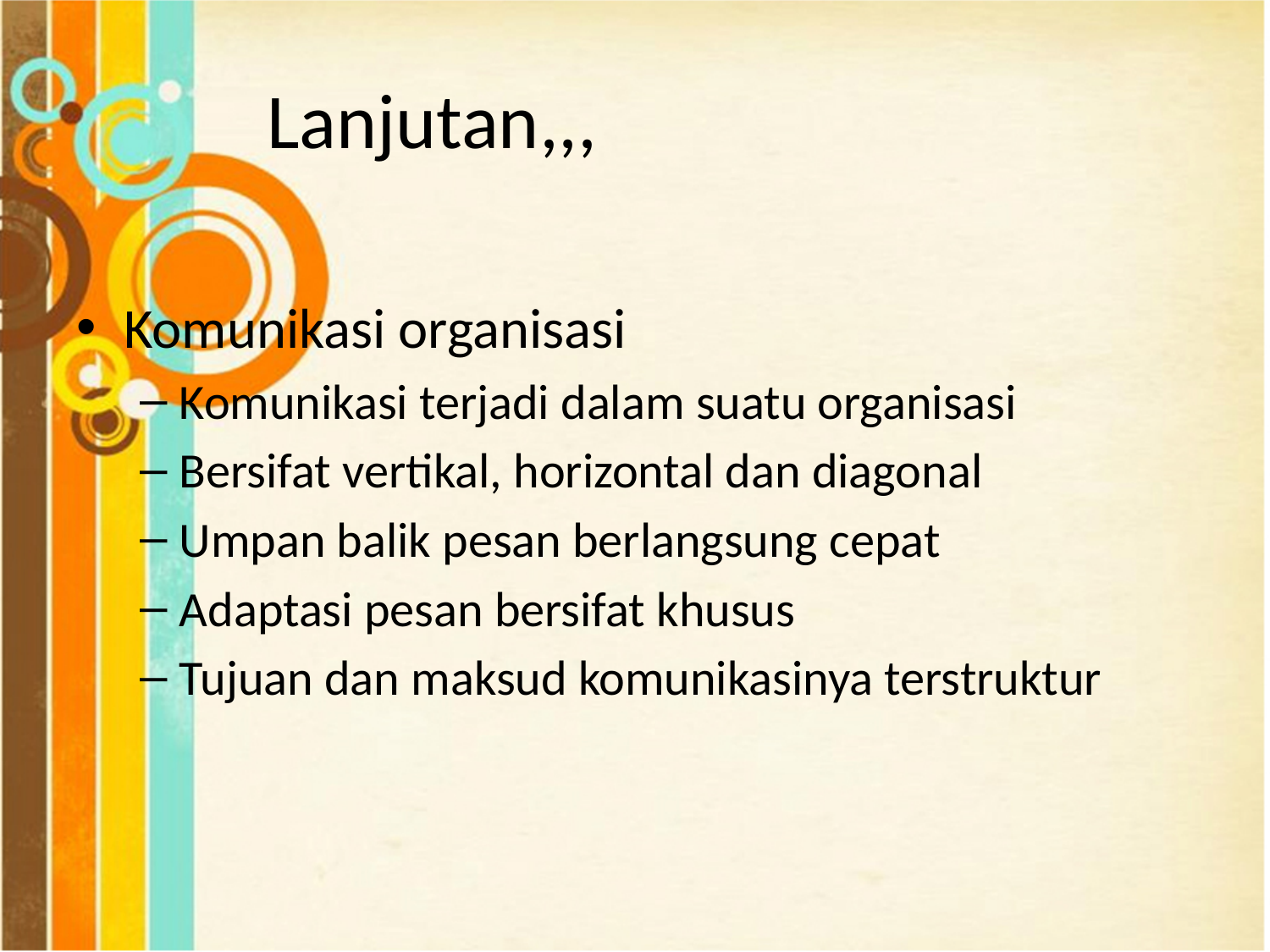

# Lanjutan,,,
Komunikasi organisasi
Komunikasi terjadi dalam suatu organisasi
Bersifat vertikal, horizontal dan diagonal
Umpan balik pesan berlangsung cepat
Adaptasi pesan bersifat khusus
Tujuan dan maksud komunikasinya terstruktur